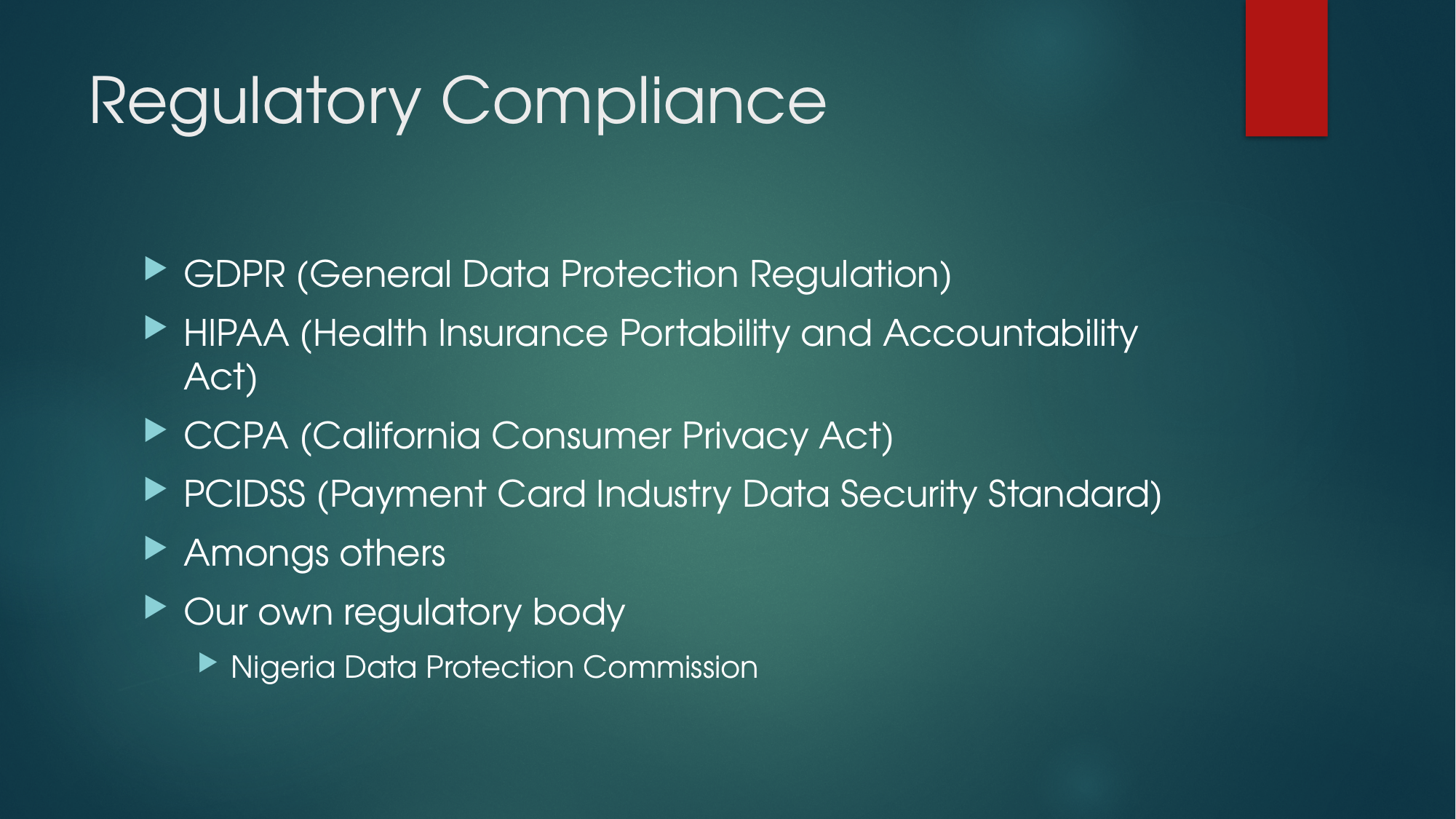

# Regulatory Compliance
GDPR (General Data Protection Regulation)
HIPAA (Health Insurance Portability and Accountability Act)
CCPA (California Consumer Privacy Act)
PCIDSS (Payment Card Industry Data Security Standard)
Amongs others
Our own regulatory body
Nigeria Data Protection Commission